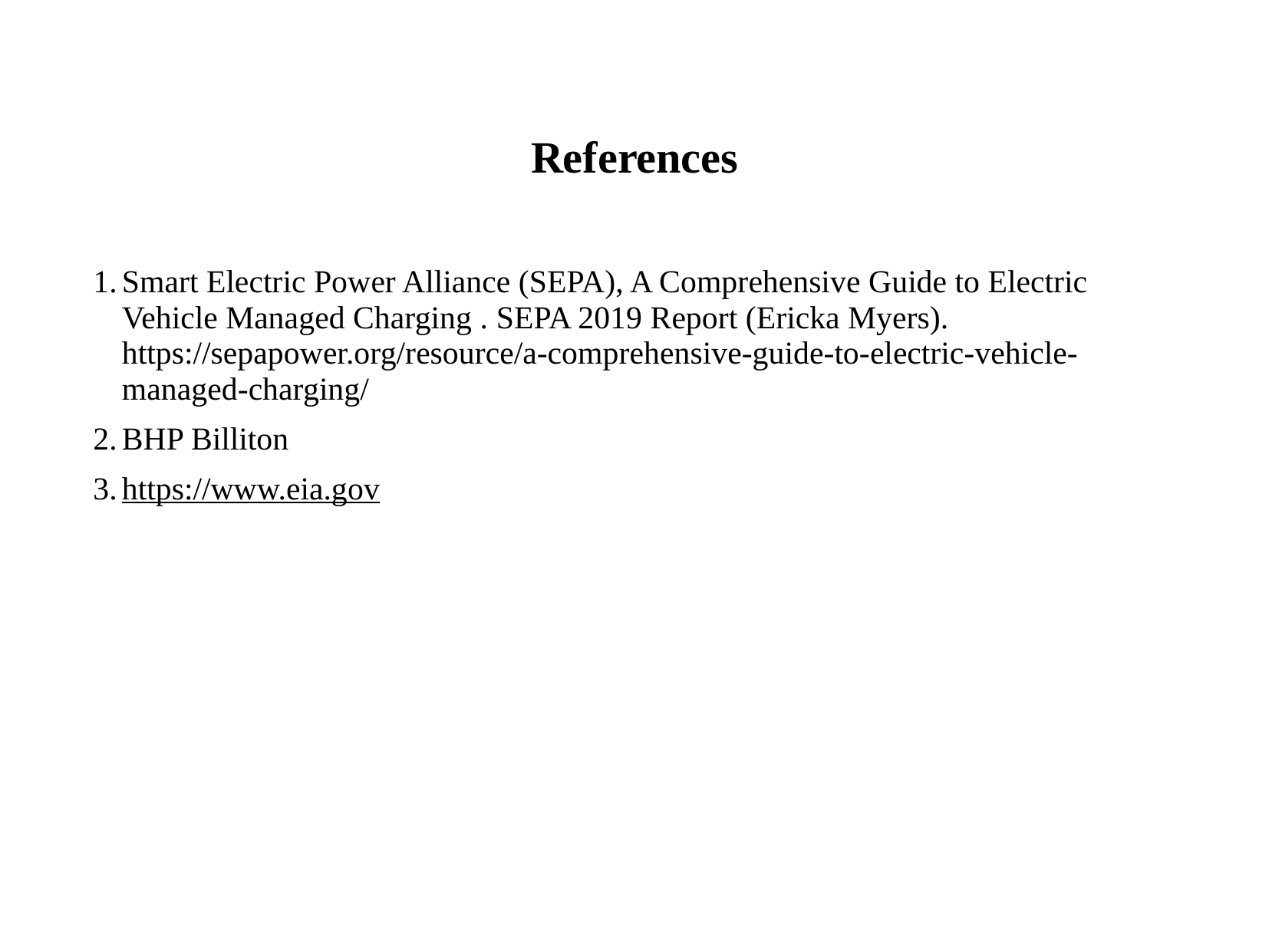

# References
Smart Electric Power Alliance (SEPA), A Comprehensive Guide to Electric Vehicle Managed Charging . SEPA 2019 Report (Ericka Myers).  https://sepapower.org/resource/a-comprehensive-guide-to-electric-vehicle-managed-charging/
BHP Billiton
https://www.eia.gov